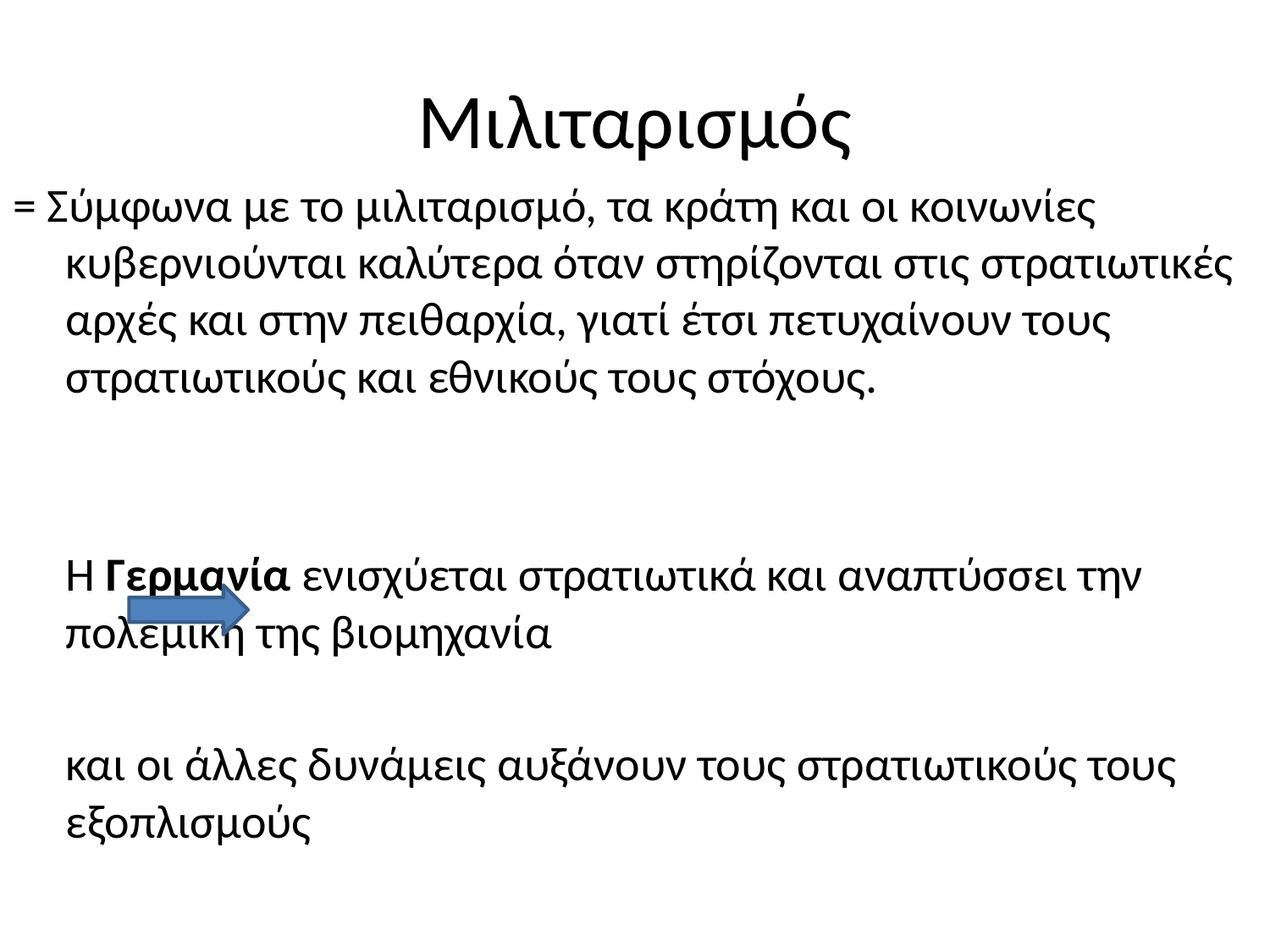

# Μιλιταρισμός
= Σύμφωνα με το μιλιταρισμό, τα κράτη και οι κοινωνίες κυβερνιούνται καλύτερα όταν στηρίζονται στις στρατιωτικές αρχές και στην πειθαρχία, γιατί έτσι πετυχαίνουν τους στρατιωτικούς και εθνικούς τους στόχους.

	Η Γερμανία ενισχύεται στρατιωτικά και αναπτύσσει την πολεμική της βιομηχανία

			και οι άλλες δυνάμεις αυξάνουν τους στρατιωτικούς τους εξοπλισμούς